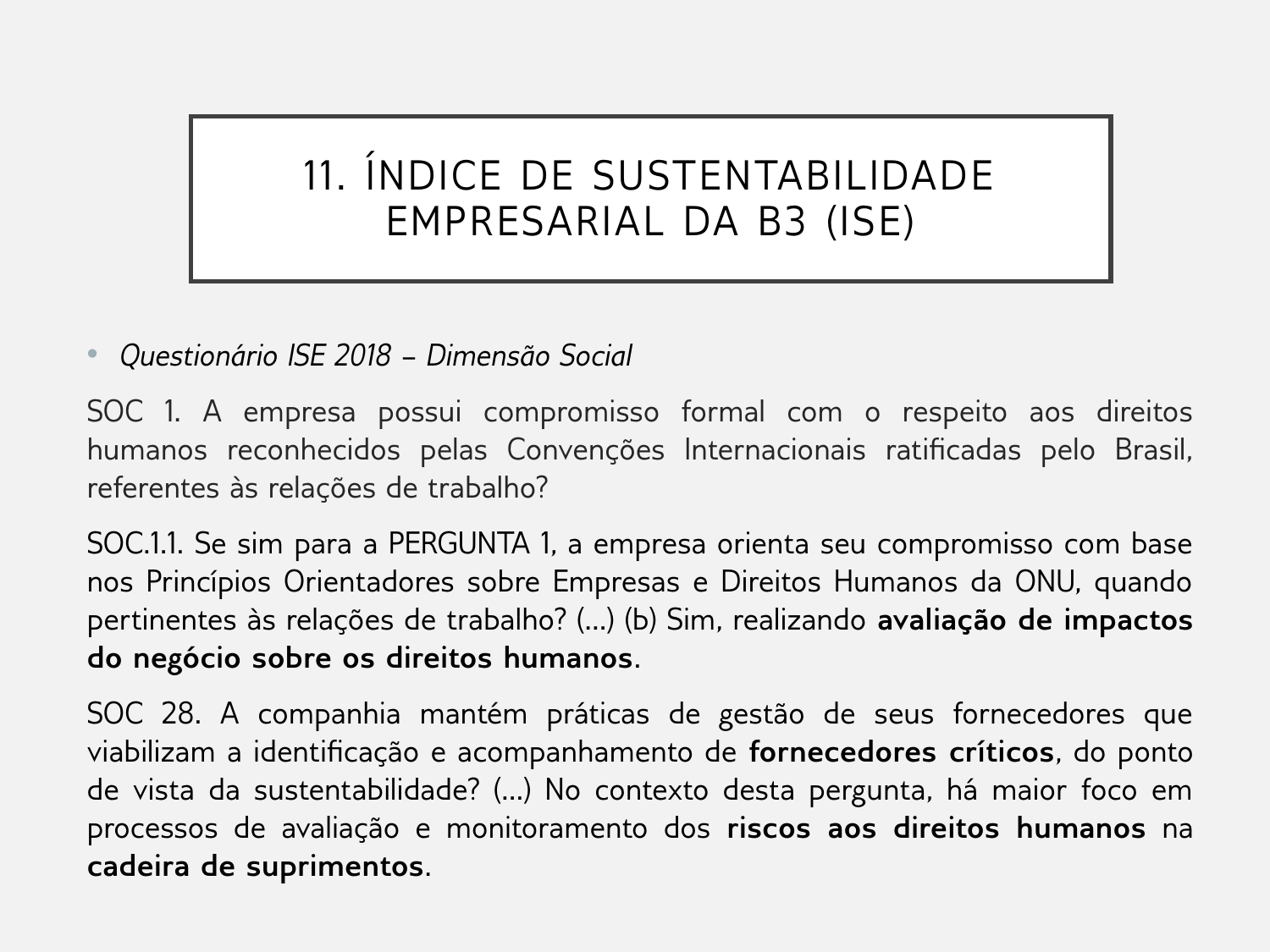

# 11. Índice de Sustentabilidade Empresarial da B3 (ISE)
Questionário ISE 2018 – Dimensão Social
SOC 1. A empresa possui compromisso formal com o respeito aos direitos humanos reconhecidos pelas Convenções Internacionais ratificadas pelo Brasil, referentes às relações de trabalho?
SOC.1.1. Se sim para a PERGUNTA 1, a empresa orienta seu compromisso com base nos Princípios Orientadores sobre Empresas e Direitos Humanos da ONU, quando pertinentes às relações de trabalho? (...) (b) Sim, realizando avaliação de impactos do negócio sobre os direitos humanos.
SOC 28. A companhia mantém práticas de gestão de seus fornecedores que viabilizam a identificação e acompanhamento de fornecedores críticos, do ponto de vista da sustentabilidade? (...) No contexto desta pergunta, há maior foco em processos de avaliação e monitoramento dos riscos aos direitos humanos na cadeira de suprimentos.